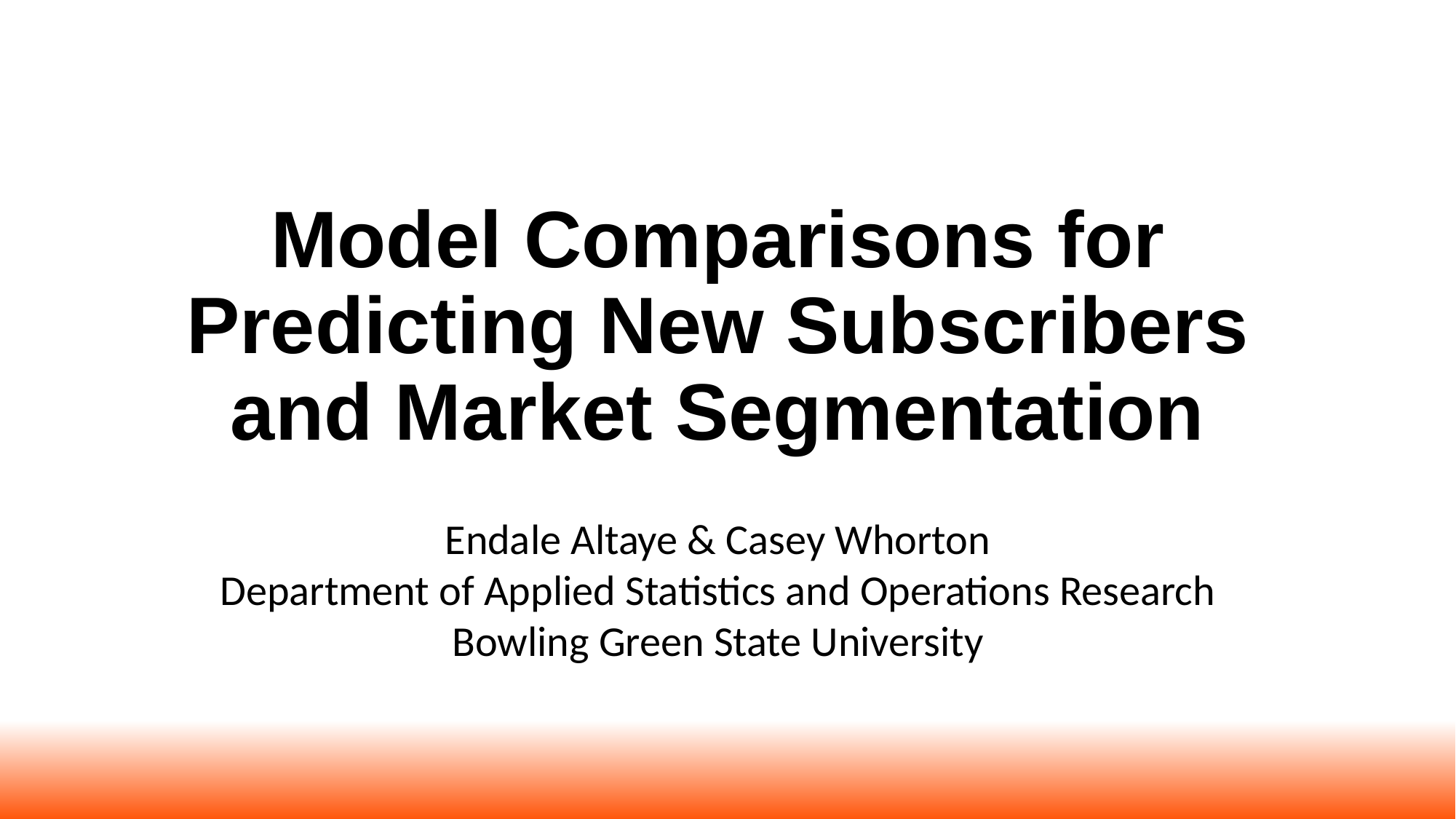

# Model Comparisons for Predicting New Subscribers and Market Segmentation
Endale Altaye & Casey Whorton
Department of Applied Statistics and Operations Research
Bowling Green State University